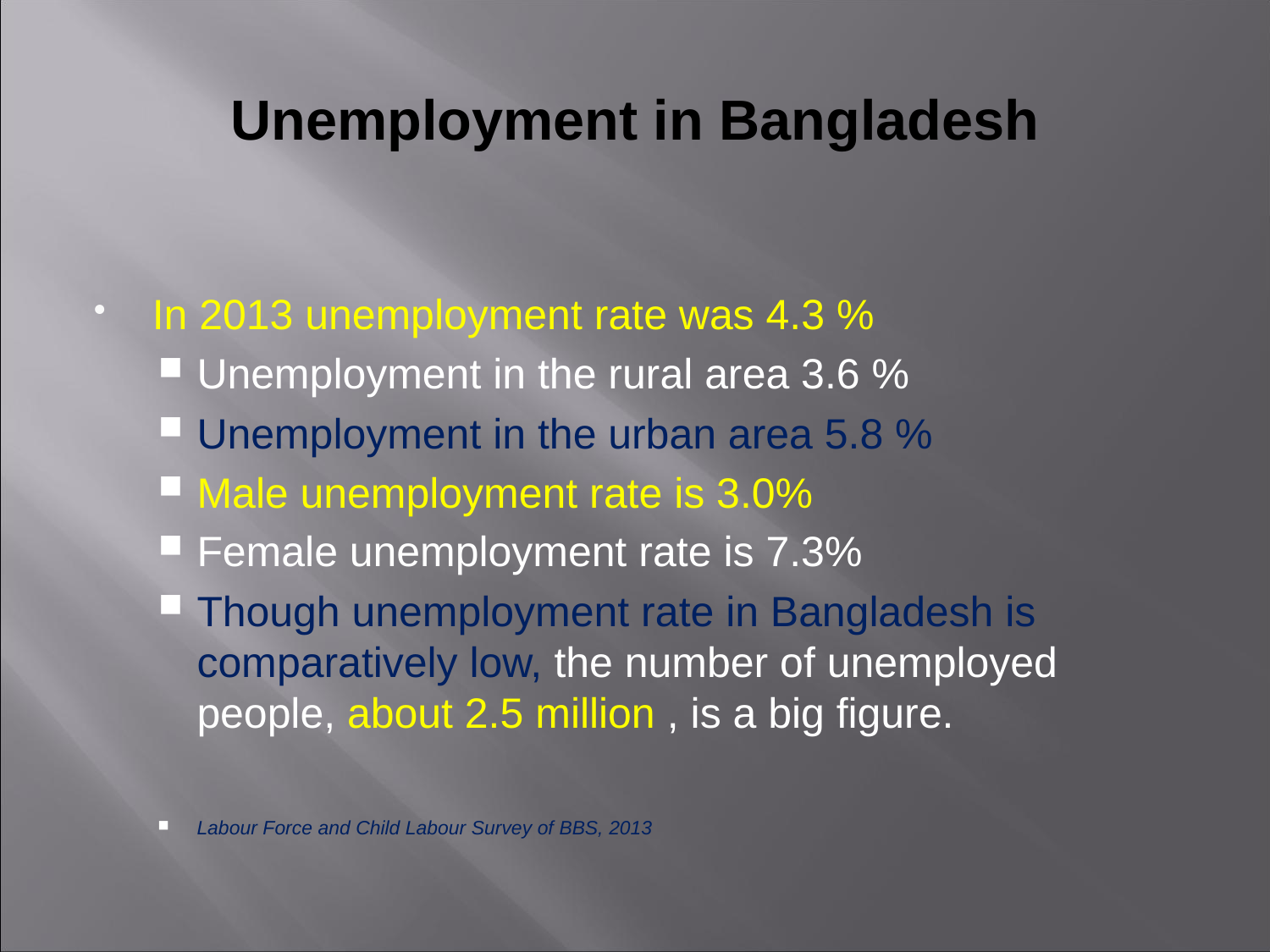

# Unemployment in Bangladesh

In 2013 unemployment rate was 4.3 %
Unemployment in the rural area 3.6 %
Unemployment in the urban area 5.8 %
Male unemployment rate is 3.0%
Female unemployment rate is 7.3%
Though unemployment rate in Bangladesh is comparatively low, the number of unemployed people, about 2.5 million , is a big figure.

Labour Force and Child Labour Survey of BBS, 2013